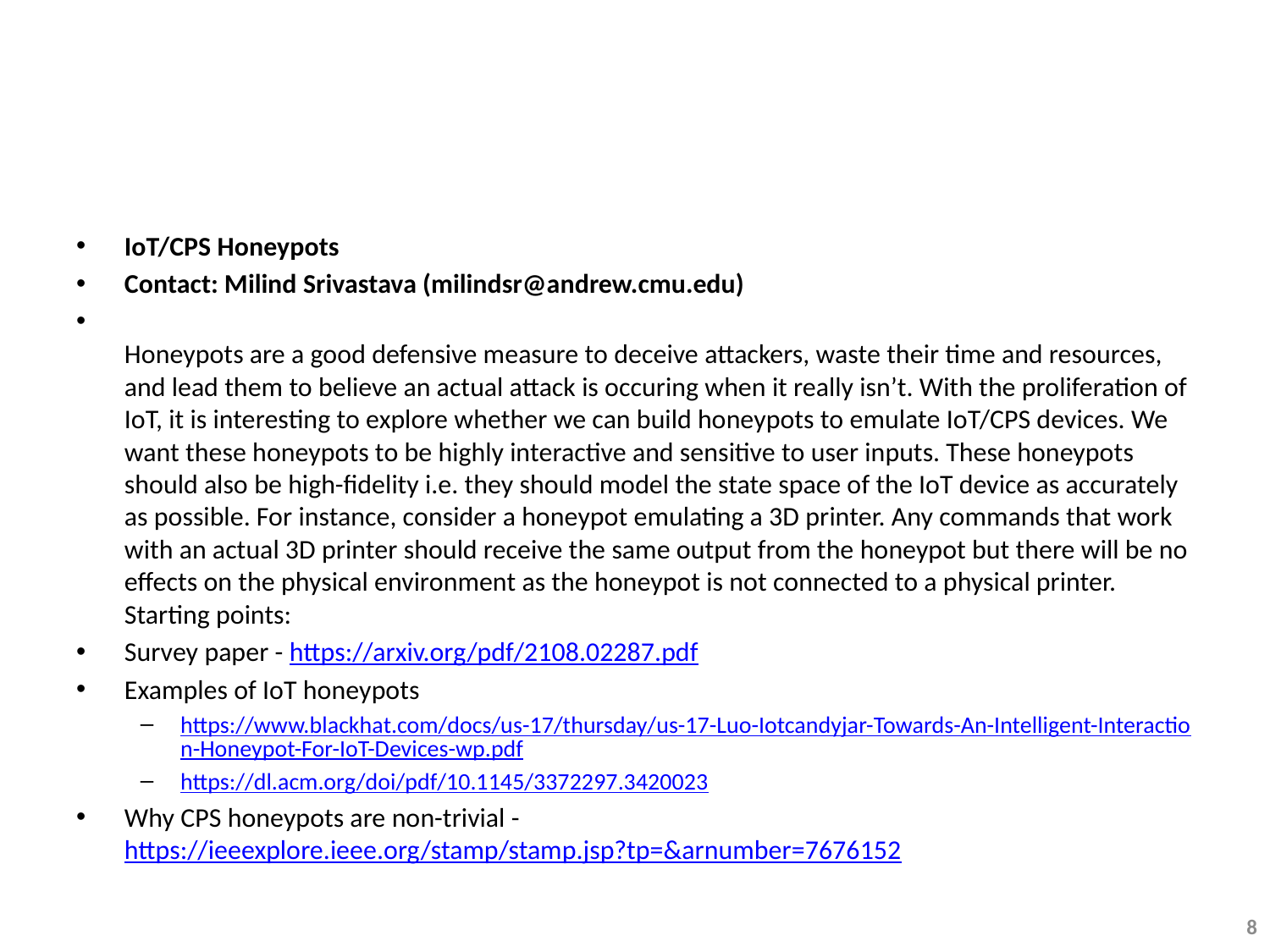

#
IoT/CPS Honeypots
Contact: Milind Srivastava (milindsr@andrew.cmu.edu)
Honeypots are a good defensive measure to deceive attackers, waste their time and resources, and lead them to believe an actual attack is occuring when it really isn’t. With the proliferation of IoT, it is interesting to explore whether we can build honeypots to emulate IoT/CPS devices. We want these honeypots to be highly interactive and sensitive to user inputs. These honeypots should also be high-fidelity i.e. they should model the state space of the IoT device as accurately as possible. For instance, consider a honeypot emulating a 3D printer. Any commands that work with an actual 3D printer should receive the same output from the honeypot but there will be no effects on the physical environment as the honeypot is not connected to a physical printer. Starting points:
Survey paper - https://arxiv.org/pdf/2108.02287.pdf
Examples of IoT honeypots
https://www.blackhat.com/docs/us-17/thursday/us-17-Luo-Iotcandyjar-Towards-An-Intelligent-Interaction-Honeypot-For-IoT-Devices-wp.pdf
https://dl.acm.org/doi/pdf/10.1145/3372297.3420023
Why CPS honeypots are non-trivial - https://ieeexplore.ieee.org/stamp/stamp.jsp?tp=&arnumber=7676152

8